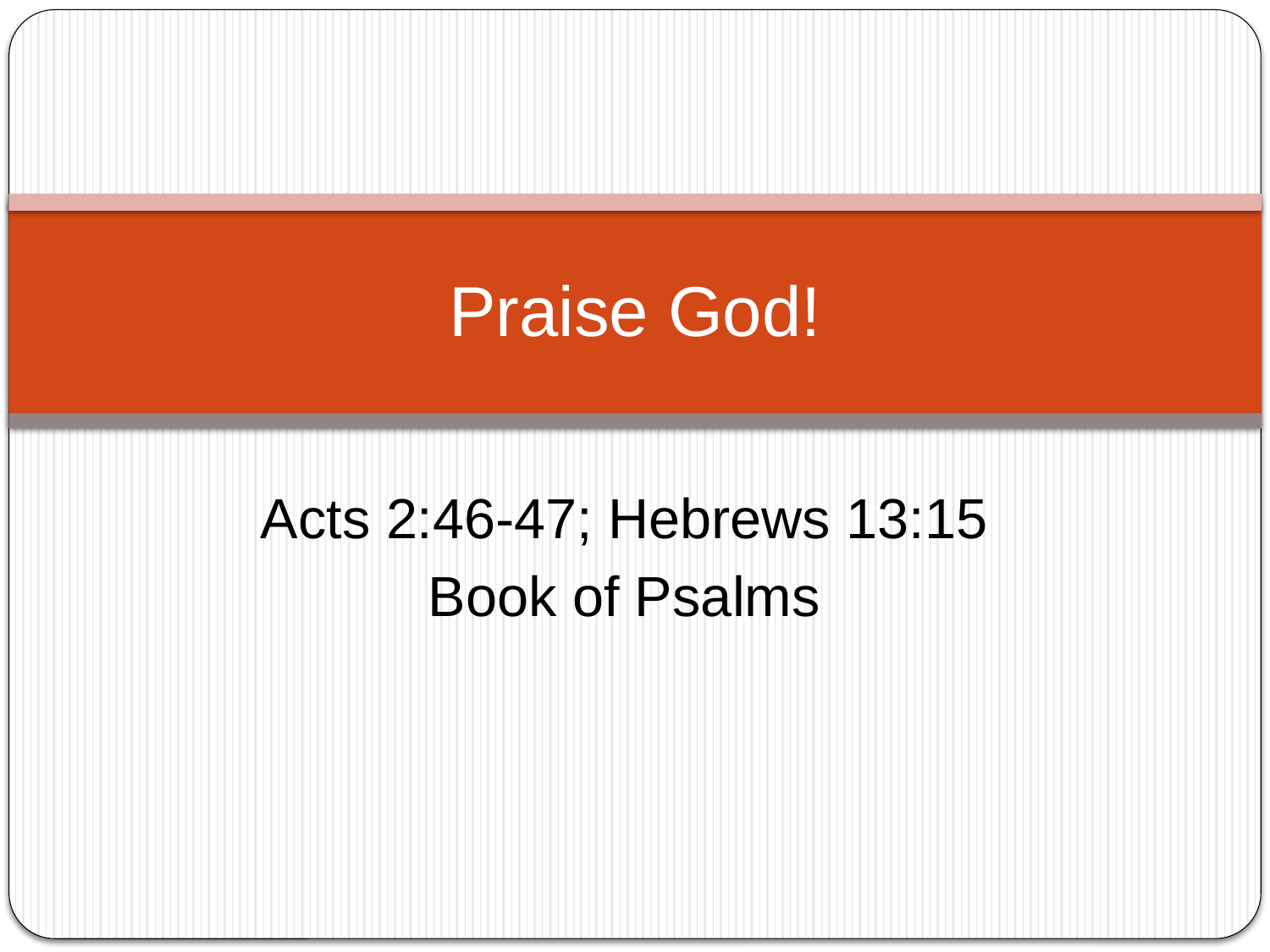

# Praise God!
Acts 2:46-47; Hebrews 13:15
Book of Psalms